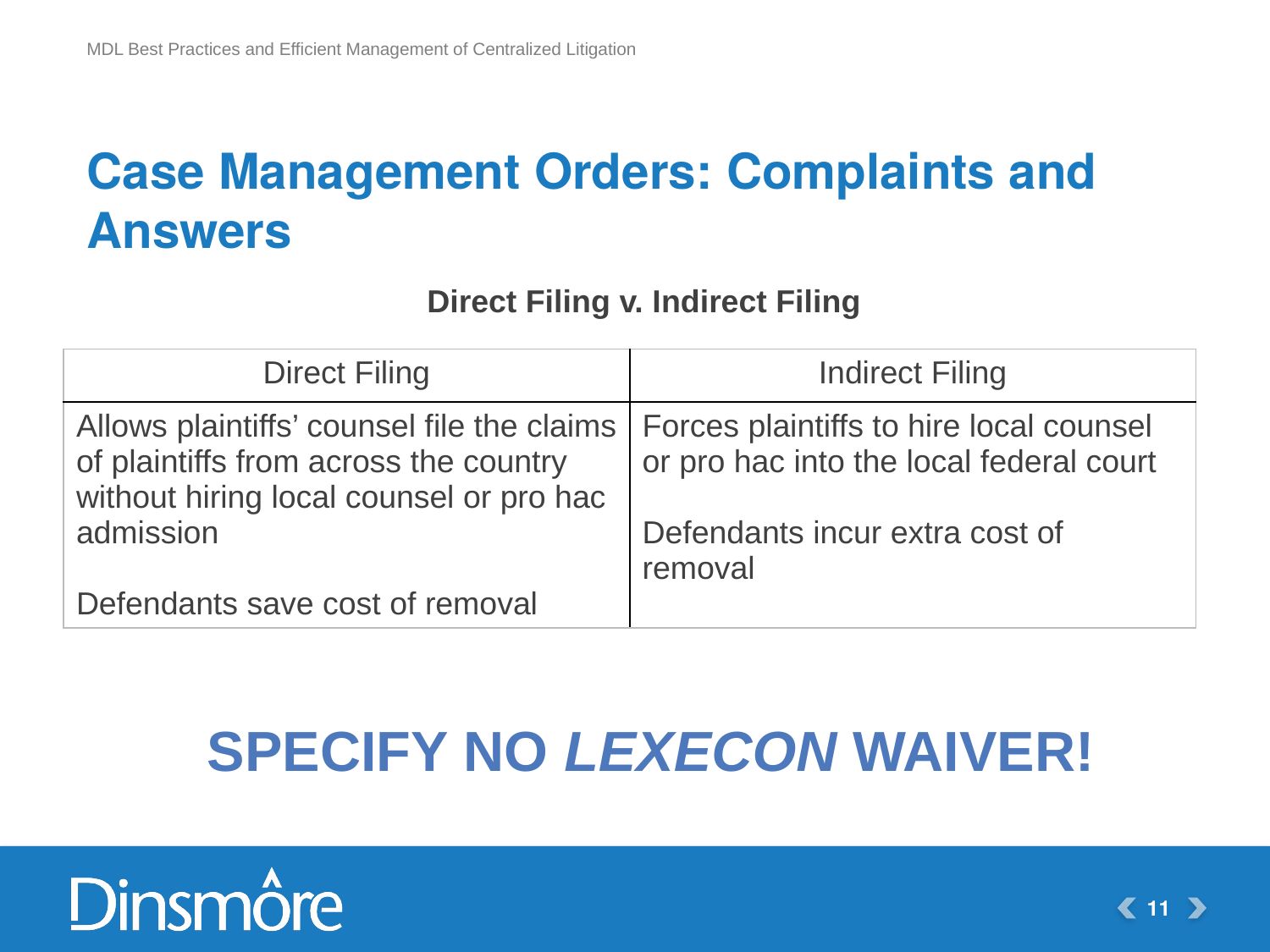

# Case Management Orders: Complaints and Answers
Direct Filing v. Indirect Filing
| Direct Filing | Indirect Filing |
| --- | --- |
| Allows plaintiffs’ counsel file the claims of plaintiffs from across the country without hiring local counsel or pro hac admission Defendants save cost of removal | Forces plaintiffs to hire local counsel or pro hac into the local federal court Defendants incur extra cost of removal |
Specify No Lexecon Waiver!